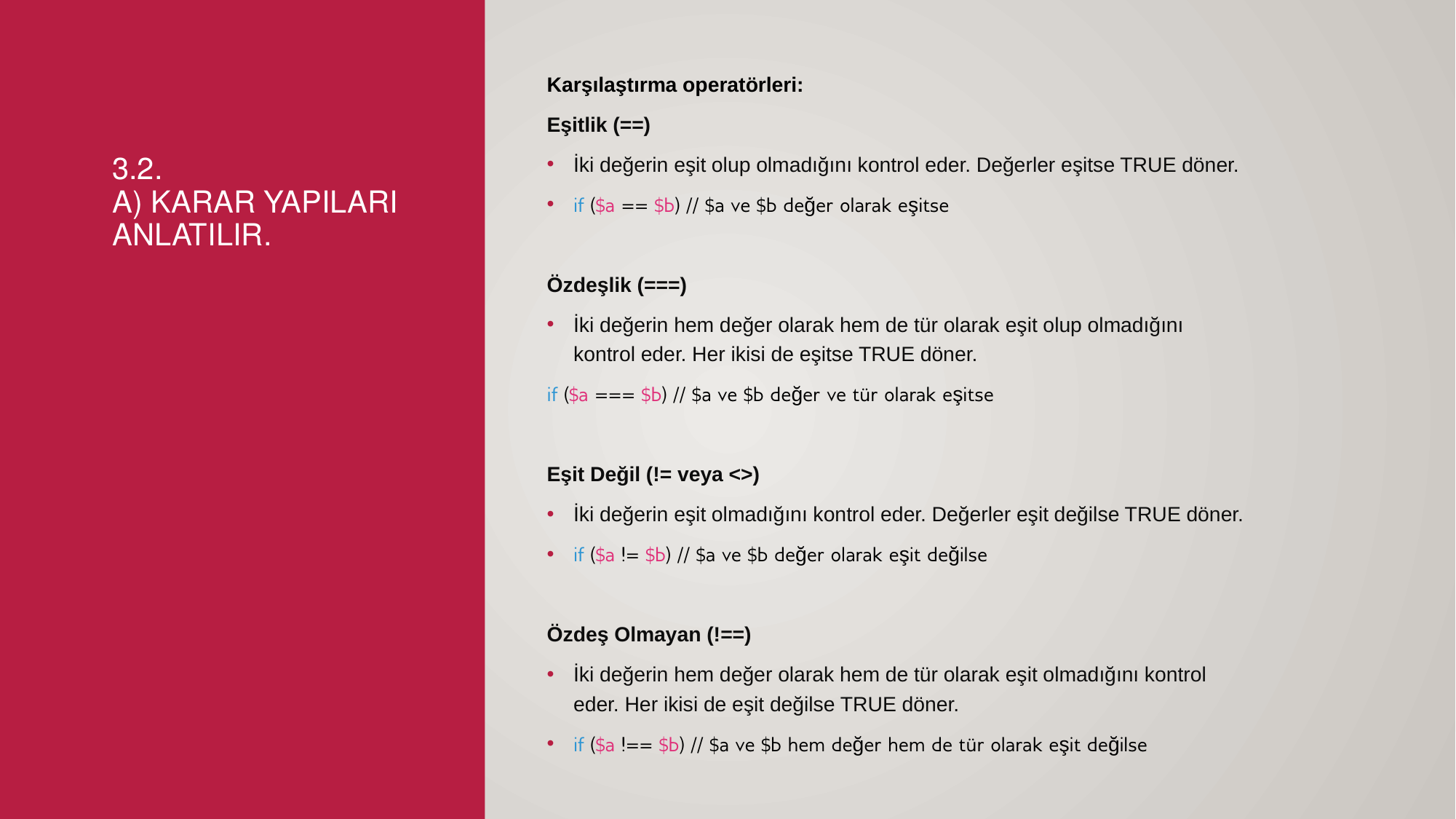

Karşılaştırma operatörleri:
Eşitlik (==)
İki değerin eşit olup olmadığını kontrol eder. Değerler eşitse TRUE döner.
if ($a == $b) // $a ve $b değer olarak eşitse

Özdeşlik (===)
İki değerin hem değer olarak hem de tür olarak eşit olup olmadığını kontrol eder. Her ikisi de eşitse TRUE döner.
if ($a === $b) // $a ve $b değer ve tür olarak eşitse

Eşit Değil (!= veya <>)
İki değerin eşit olmadığını kontrol eder. Değerler eşit değilse TRUE döner.
if ($a != $b) // $a ve $b değer olarak eşit değilse

Özdeş Olmayan (!==)
İki değerin hem değer olarak hem de tür olarak eşit olmadığını kontrol eder. Her ikisi de eşit değilse TRUE döner.
if ($a !== $b) // $a ve $b hem değer hem de tür olarak eşit değilse

# 3.2. a) Karar yapıları anlatılır.